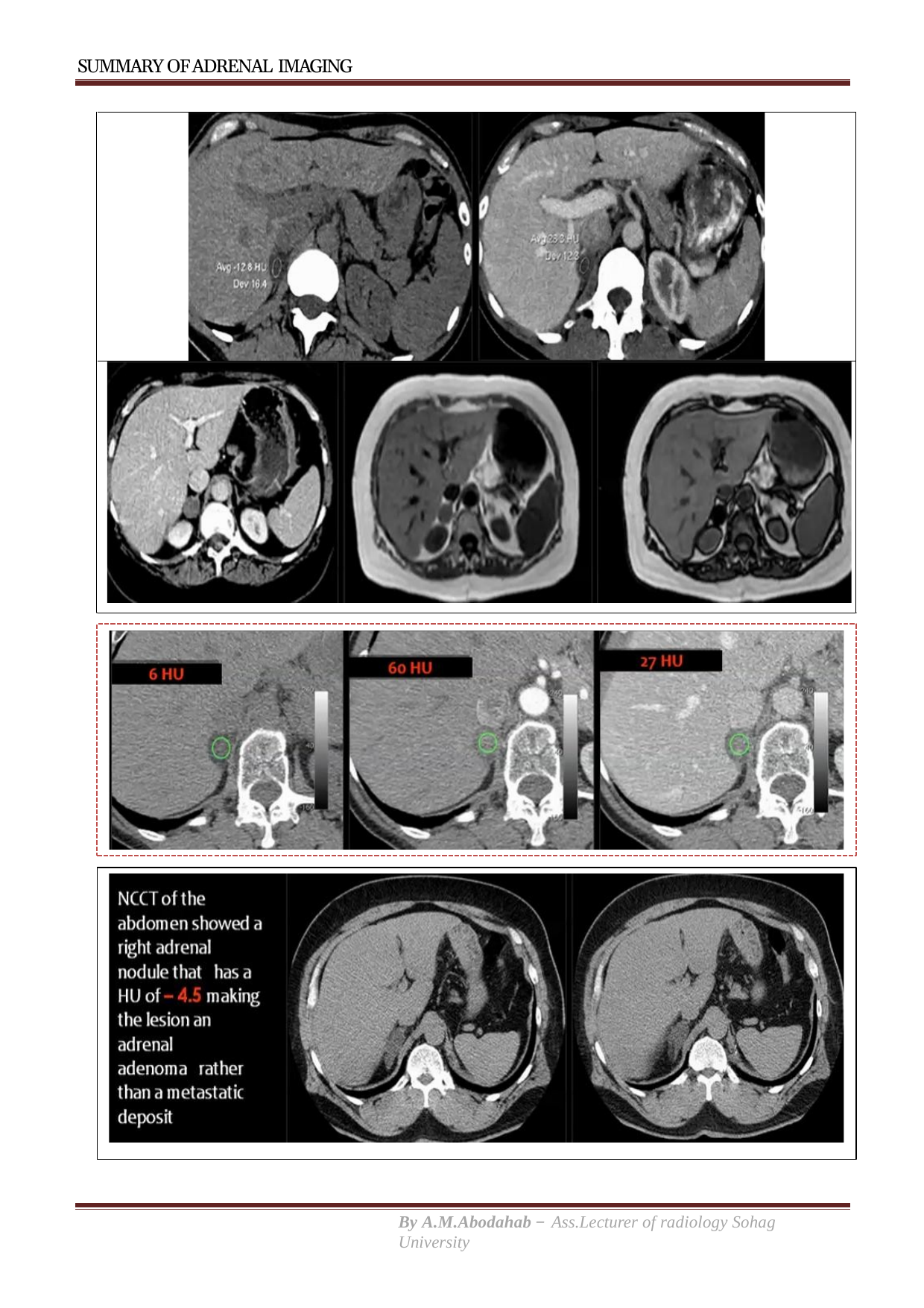

SUMMARY OF ADRENAL IMAGING

By A.M.Abodahab – Ass.Lecturer of radiology Sohag University